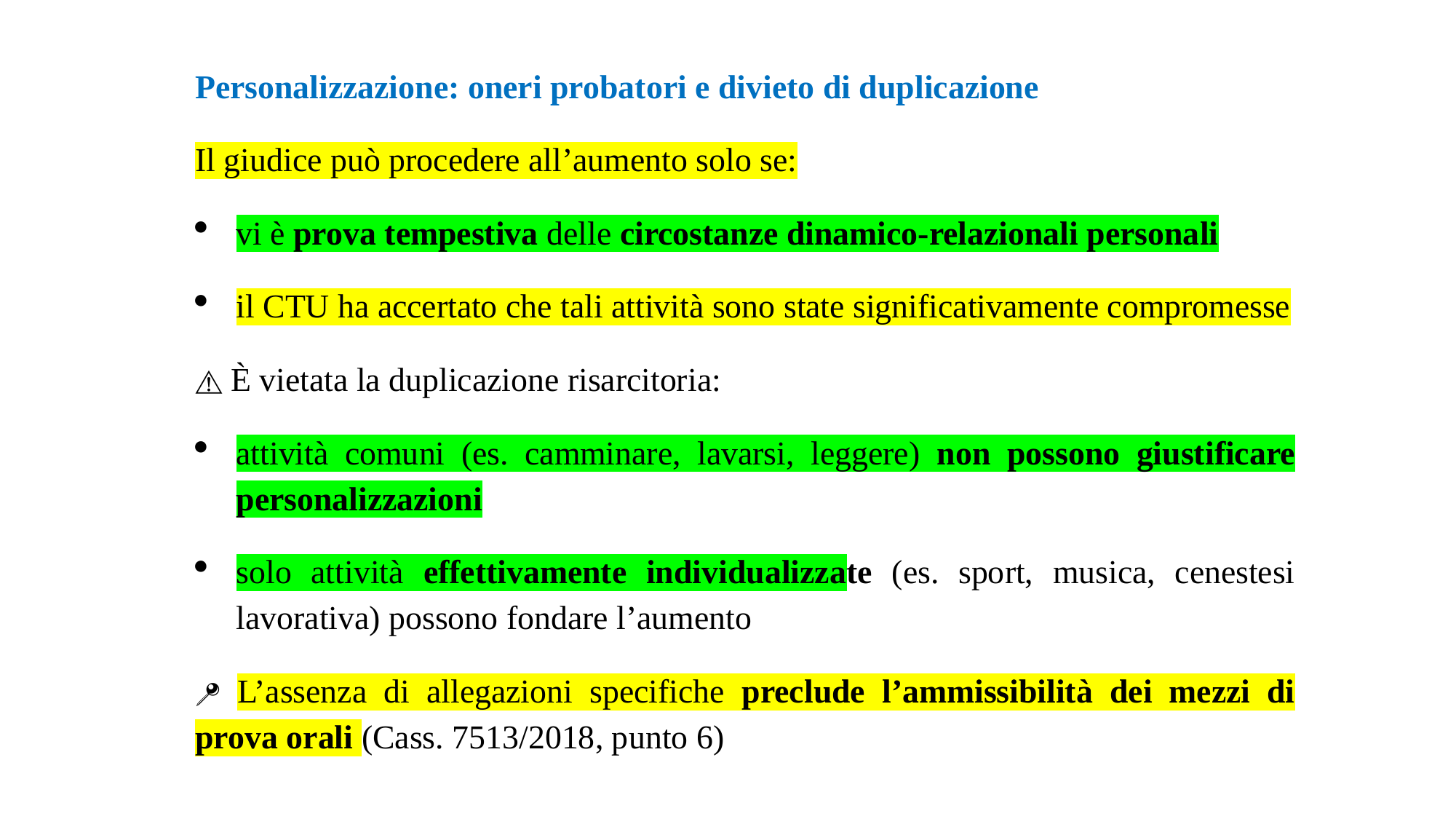

Personalizzazione: oneri probatori e divieto di duplicazione
Il giudice può procedere all’aumento solo se:
vi è prova tempestiva delle circostanze dinamico-relazionali personali
il CTU ha accertato che tali attività sono state significativamente compromesse
⚠️ È vietata la duplicazione risarcitoria:
attività comuni (es. camminare, lavarsi, leggere) non possono giustificare personalizzazioni
solo attività effettivamente individualizzate (es. sport, musica, cenestesi lavorativa) possono fondare l’aumento
📍 L’assenza di allegazioni specifiche preclude l’ammissibilità dei mezzi di prova orali (Cass. 7513/2018, punto 6)

#